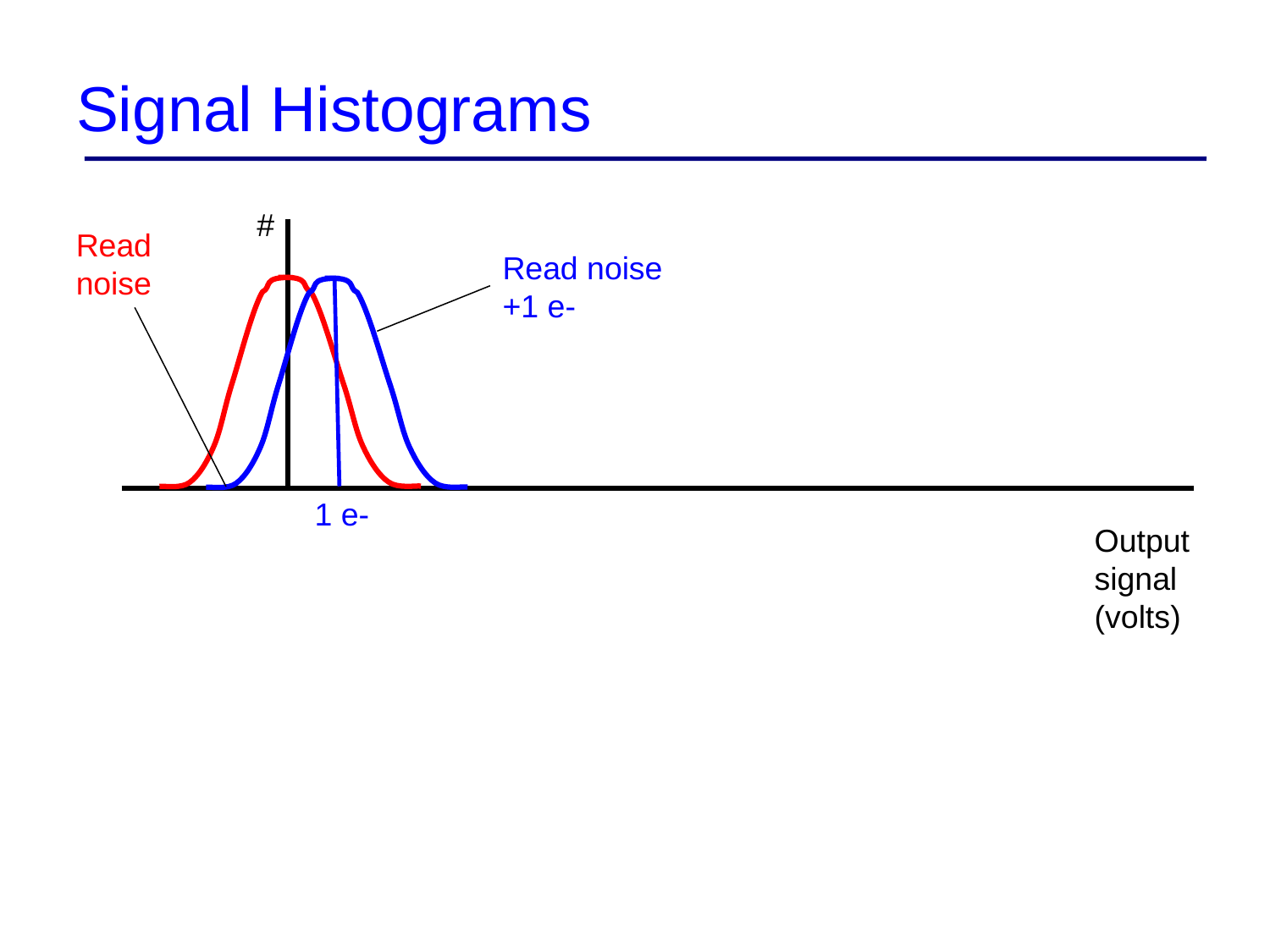

# Signal Histograms
#
Read noise
Read noise +1 e-

1 e-
Output signal (volts)